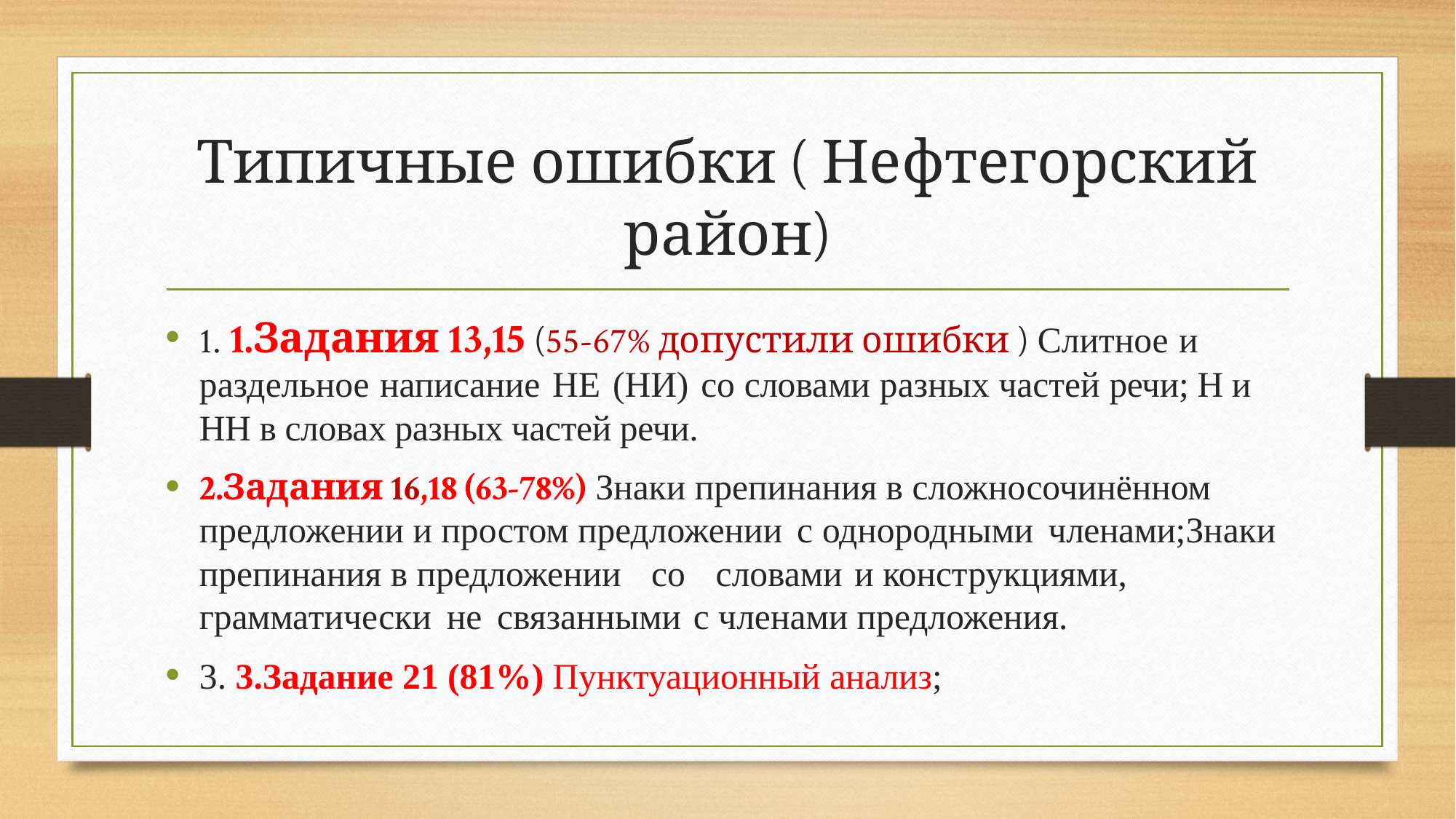

# Типичные ошибки ( Нефтегорский район)
1. 1.Задания 13,15 (55-67% допустили ошибки ) Слитное и раздельное написание НЕ (НИ) со словами разных частей речи; Н и НН в словах разных частей речи.
2.Задания 16,18 (63-78%) Знаки препинания в сложносочинённом предложении и простом предложении с однородными членами;Знаки препинания в предложении  со  словами и конструкциями, грамматически не связанными с членами предложения.
3. 3.Задание 21 (81%) Пунктуационный анализ;